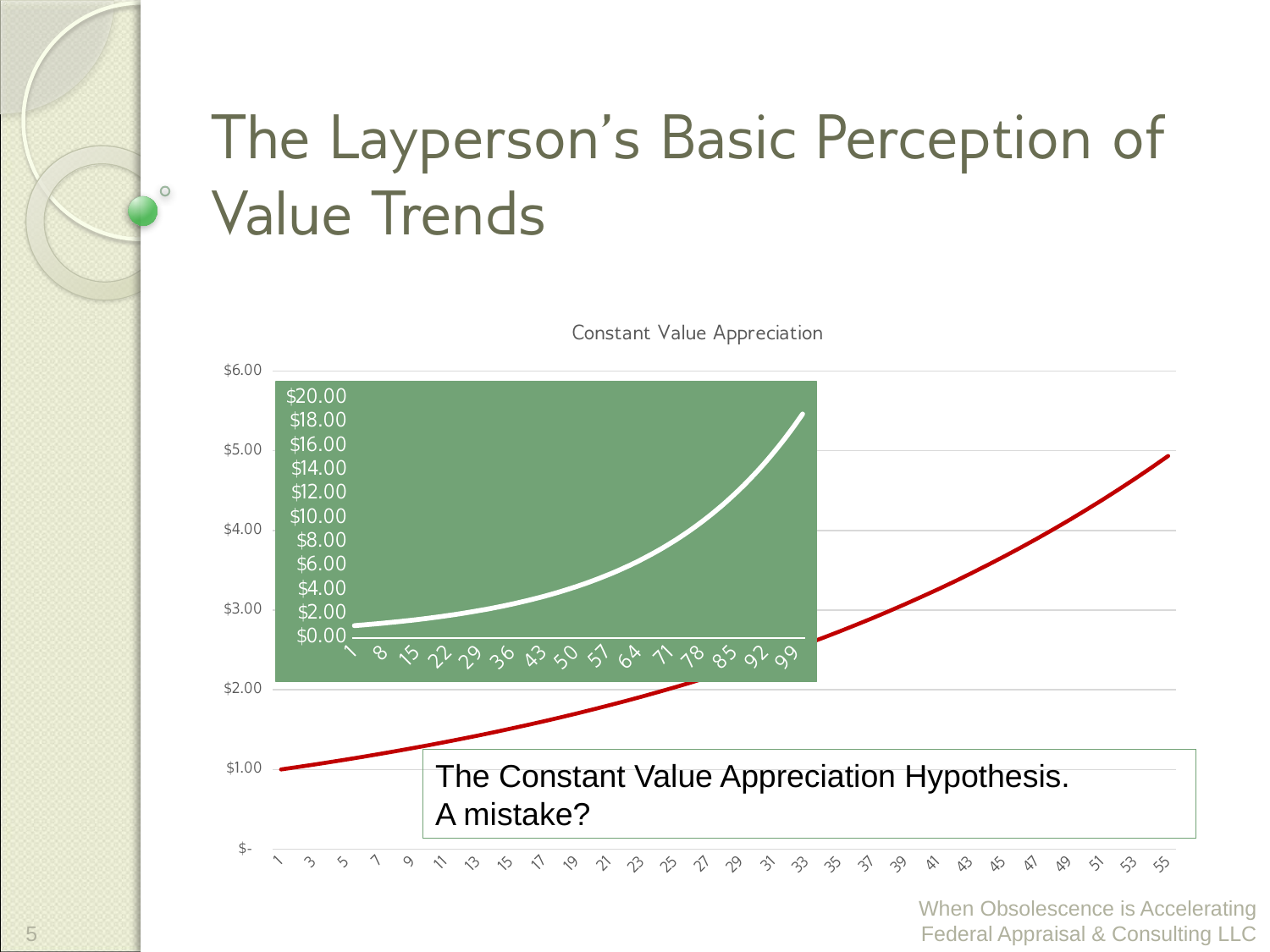

# The Layperson’s Basic Perception of Value Trends

### Chart: Constant Value Appreciation

| Category | Value |
|---|---|
| 1 | 1.0 |
| 2 | 1.03 |
| 3 | 1.0609 |
| 4 | 1.092727 |
| 5 | 1.1255088100000001 |
| 6 | 1.1592740743 |
| 7 | 1.1940522965290001 |
| 8 | 1.2298738654248702 |
| 9 | 1.2667700813876164 |
| 10 | 1.304773183829245 |
| 11 | 1.3439163793441222 |
| 12 | 1.384233870724446 |
| 13 | 1.4257608868461793 |
| 14 | 1.4685337134515648 |
| 15 | 1.512589724855112 |
| 16 | 1.5579674166007653 |
| 17 | 1.6047064390987884 |
| 18 | 1.652847632271752 |
| 19 | 1.7024330612399046 |
| 20 | 1.7535060530771018 |
| 21 | 1.806111234669415 |
| 22 | 1.8602945717094976 |
| 23 | 1.9161034088607827 |
| 24 | 1.9735865111266062 |
| 25 | 2.0327941064604045 |
| 26 | 2.0937779296542165 |
| 27 | 2.1565912675438432 |
| 28 | 2.2212890055701586 |
| 29 | 2.2879276757372633 |
| 30 | 2.3565655060093813 |
| 31 | 2.4272624711896627 |
| 32 | 2.5000803453253524 |
| 33 | 2.5750827556851132 |
| 34 | 2.6523352383556666 |
| 35 | 2.7319052955063365 |
| 36 | 2.8138624543715265 |
| 37 | 2.8982783280026725 |
| 38 | 2.9852266778427525 |
| 39 | 3.074783478178035 |
| 40 | 3.1670269825233763 |
| 41 | 3.2620377919990777 |
| 42 | 3.35989892575905 |
| 43 | 3.4606958935318217 |
| 44 | 3.5645167703377765 |
| 45 | 3.67145227344791 |
| 46 | 3.7815958416513475 |
| 47 | 3.8950437169008882 |
| 48 | 4.011895028407915 |
| 49 | 4.132251879260153 |
| 50 | 4.2562194356379575 |
| 51 | 4.383906018707096 |
| 52 | 4.515423199268309 |
| 53 | 4.650885895246358 |
| 54 | 4.790412472103749 |
| 55 | 4.934124846266862 |

### Chart

| Category | Value |
|---|---|
| 1 | 1.0 |
| 2 | 1.03 |
| 3 | 1.0609 |
| 4 | 1.092727 |
| 5 | 1.1255088100000001 |
| 6 | 1.1592740743 |
| 7 | 1.1940522965290001 |
| 8 | 1.2298738654248702 |
| 9 | 1.2667700813876164 |
| 10 | 1.304773183829245 |
| 11 | 1.3439163793441222 |
| 12 | 1.384233870724446 |
| 13 | 1.4257608868461793 |
| 14 | 1.4685337134515648 |
| 15 | 1.512589724855112 |
| 16 | 1.5579674166007653 |
| 17 | 1.6047064390987884 |
| 18 | 1.652847632271752 |
| 19 | 1.7024330612399046 |
| 20 | 1.7535060530771018 |
| 21 | 1.806111234669415 |
| 22 | 1.8602945717094976 |
| 23 | 1.9161034088607827 |
| 24 | 1.9735865111266062 |
| 25 | 2.0327941064604045 |
| 26 | 2.0937779296542165 |
| 27 | 2.1565912675438432 |
| 28 | 2.2212890055701586 |
| 29 | 2.2879276757372633 |
| 30 | 2.3565655060093813 |
| 31 | 2.4272624711896627 |
| 32 | 2.5000803453253524 |
| 33 | 2.5750827556851132 |
| 34 | 2.6523352383556666 |
| 35 | 2.7319052955063365 |
| 36 | 2.8138624543715265 |
| 37 | 2.8982783280026725 |
| 38 | 2.9852266778427525 |
| 39 | 3.074783478178035 |
| 40 | 3.1670269825233763 |
| 41 | 3.2620377919990777 |
| 42 | 3.35989892575905 |
| 43 | 3.4606958935318217 |
| 44 | 3.5645167703377765 |
| 45 | 3.67145227344791 |
| 46 | 3.7815958416513475 |
| 47 | 3.8950437169008882 |
| 48 | 4.011895028407915 |
| 49 | 4.132251879260153 |
| 50 | 4.2562194356379575 |
| 51 | 4.383906018707096 |
| 52 | 4.515423199268309 |
| 53 | 4.650885895246358 |
| 54 | 4.790412472103749 |
| 55 | 4.934124846266862 |
| 56 | 5.082148591654867 |
| 57 | 5.234613049404514 |
| 58 | 5.391651440886649 |
| 59 | 5.5534009841132495 |
| 60 | 5.720003013636647 |
| 61 | 5.891603104045746 |
| 62 | 6.068351197167119 |
| 63 | 6.250401733082133 |
| 64 | 6.437913785074597 |
| 65 | 6.631051198626835 |
| 66 | 6.8299827345856405 |
| 67 | 7.03488221662321 |
| 68 | 7.245928683121906 |
| 69 | 7.4633065436155634 |
| 70 | 7.68720573992403 |
| 71 | 7.9178219121217515 |
| 72 | 8.155356569485404 |
| 73 | 8.400017266569966 |
| 74 | 8.652017784567064 |
| 75 | 8.911578318104077 |
| 76 | 9.1789256676472 |
| 77 | 9.454293437676615 |
| 78 | 9.737922240806913 |
| 79 | 10.03005990803112 |
| 80 | 10.330961705272054 |
| 81 | 10.640890556430216 |
| 82 | 10.960117273123123 |
| 83 | 11.288920791316817 |
| 84 | 11.627588415056323 |
| 85 | 11.976416067508012 |
| 86 | 12.335708549533253 |
| 87 | 12.705779806019251 |
| 88 | 13.08695320019983 |
| 89 | 13.479561796205825 |
| 90 | 13.883948650092 |
| 91 | 14.300467109594761 |
| 92 | 14.729481122882603 |
| 93 | 15.171365556569082 |
| 94 | 15.626506523266155 |
| 95 | 16.09530171896414 |
| 96 | 16.578160770533067 |
| 97 | 17.07550559364906 |
| 98 | 17.58777076145853 |
| 99 | 18.115403884302285 |
| 100 | 18.658866000831356 |
The Constant Value Appreciation Hypothesis.
A mistake?
5
When Obsolescence is Accelerating Federal Appraisal & Consulting LLC